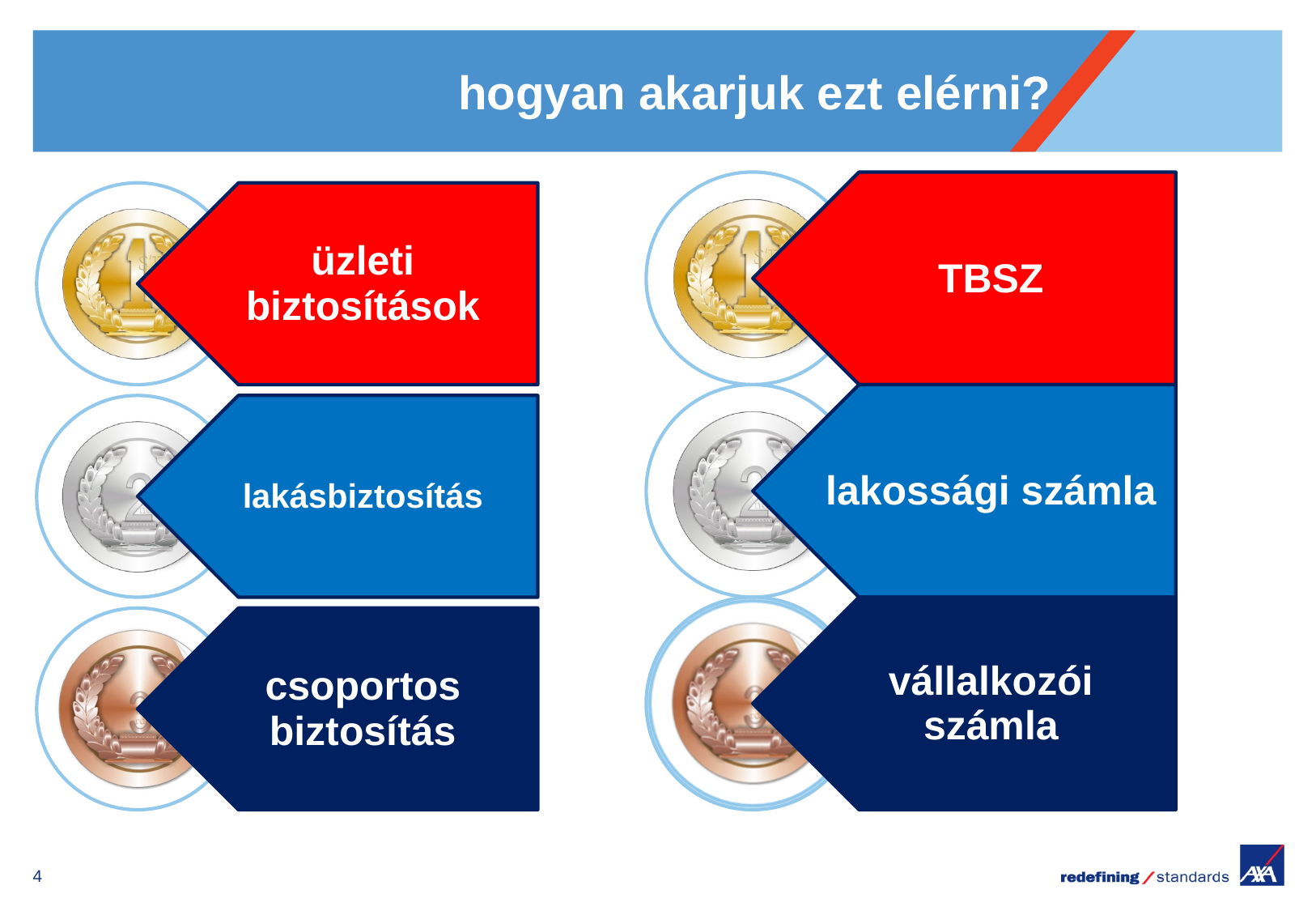

# hogyan akarjuk ezt elérni?
üzleti biztosítások
lakásbiztosítás
csoportos biztosítás
TBSZ
lakossági számla
vállalkozói számla
4